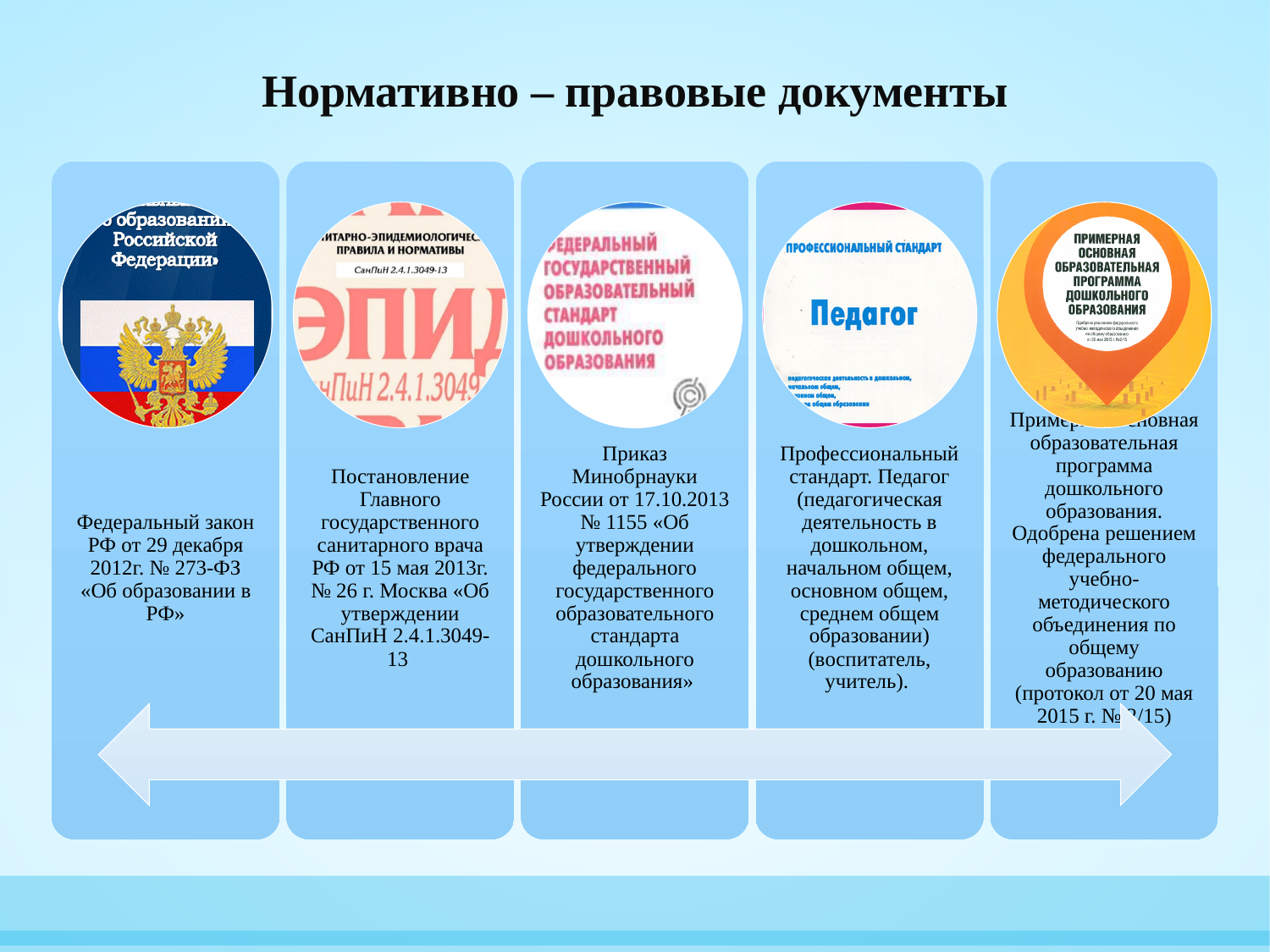

# Нормативно – правовые документы
Федеральный закон РФ от 29 декабря 2012г. № 273-ФЗ «Об образовании в РФ»
Постановление Главного государственного санитарного врача РФ от 15 мая 2013г. № 26 г. Москва «Об утверждении СанПиН 2.4.1.3049-13
Приказ Минобрнауки России от 17.10.2013 № 1155 «Об утверждении федерального государственного образовательного стандарта дошкольного образования»
Профессиональный стандарт. Педагог (педагогическая деятельность в дошкольном, начальном общем, основном общем, среднем общем образовании) (воспитатель, учитель).
Примерная основная образовательная программа дошкольного образования. Одобрена решением федерального учебно-методического объединения по общему образованию (протокол от 20 мая 2015 г. № 2/15)